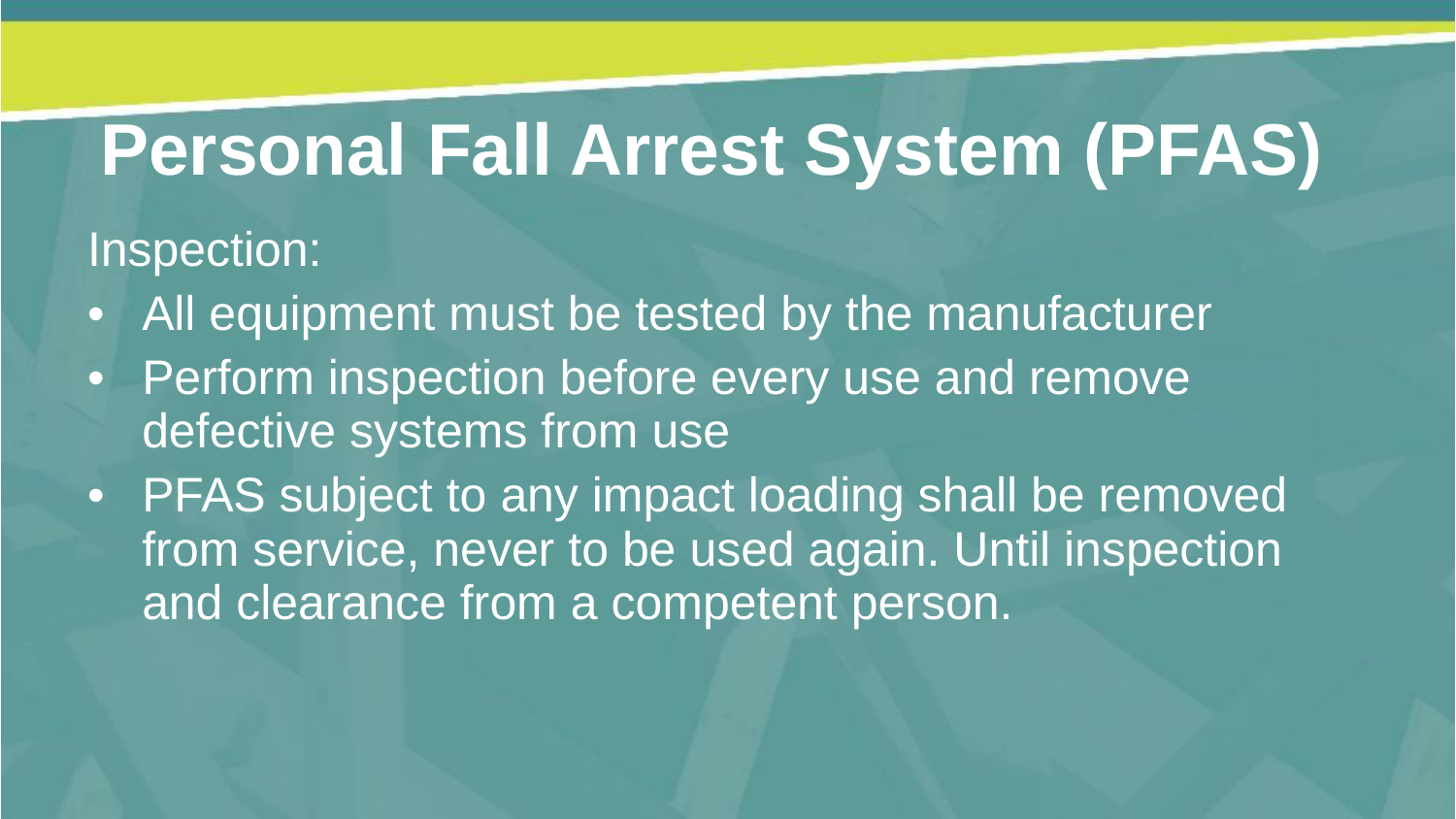

Personal Fall Arrest System (PFAS)
Inspection:
All equipment must be tested by the manufacturer
Perform inspection before every use and remove defective systems from use
PFAS subject to any impact loading shall be removed from service, never to be used again. Until inspection and clearance from a competent person.